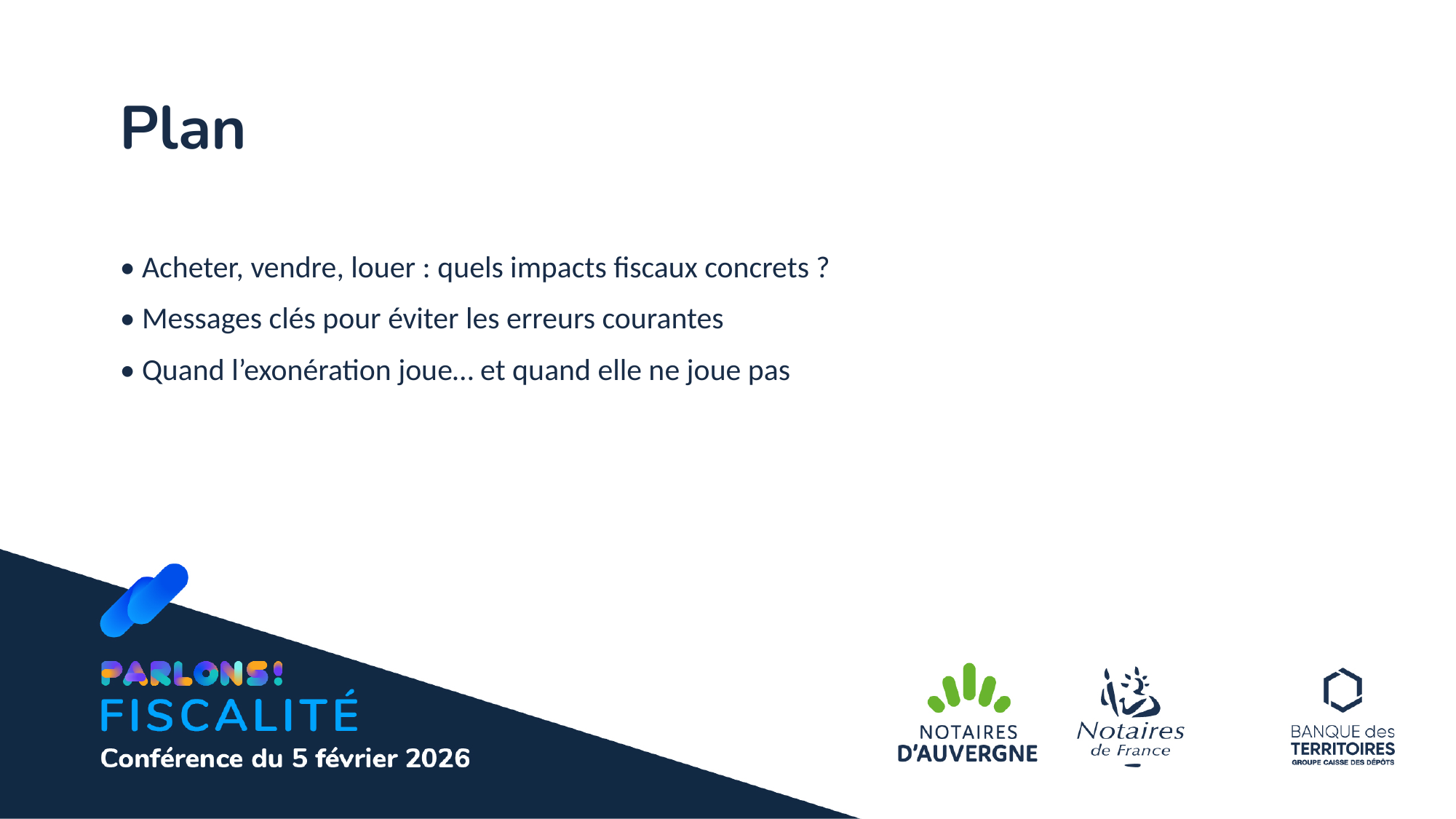

Plan
• Acheter, vendre, louer : quels impacts fiscaux concrets ?
• Messages clés pour éviter les erreurs courantes
• Quand l’exonération joue… et quand elle ne joue pas